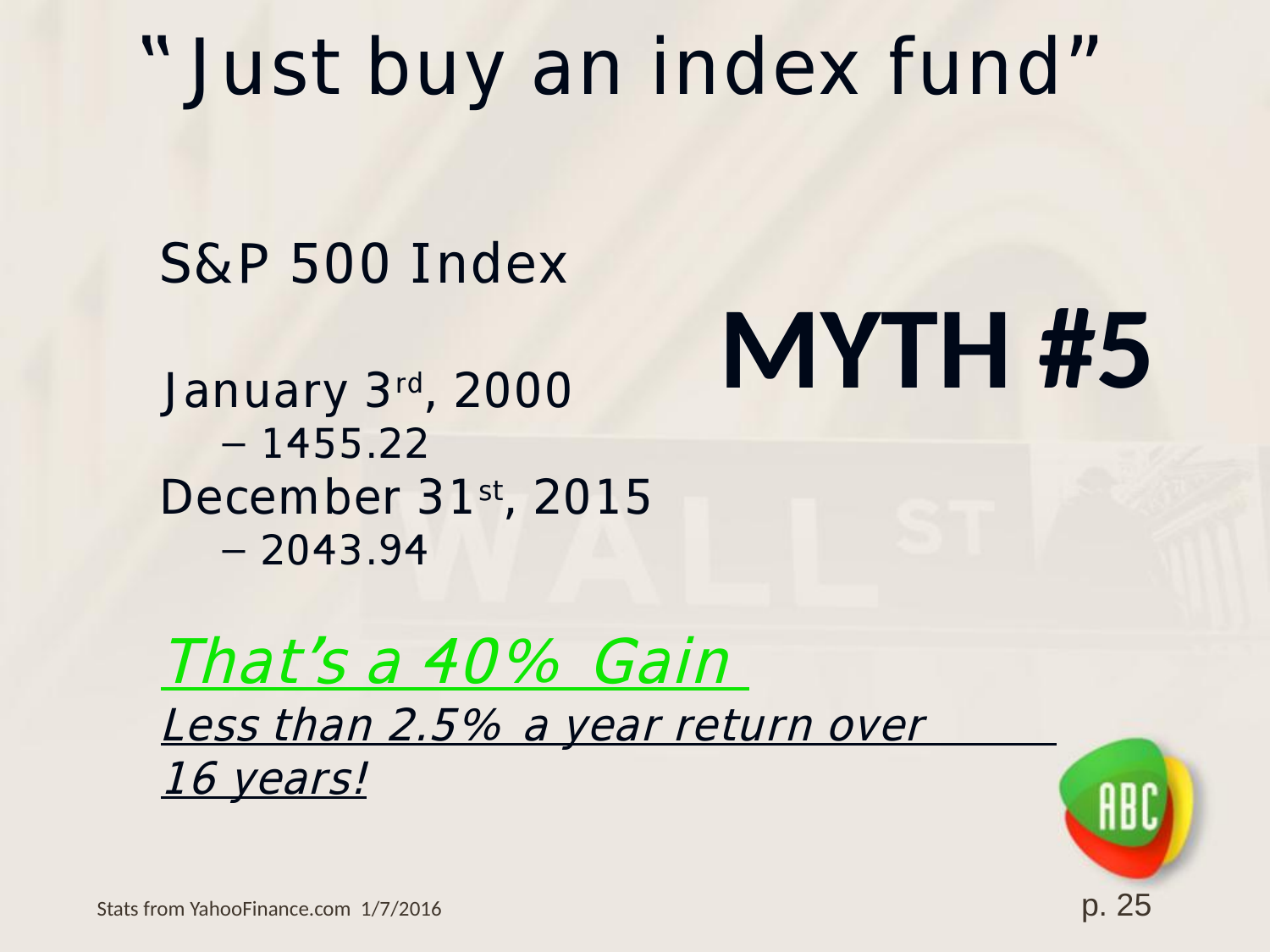

# “Just buy an index fund”
S&P 500 Index

January 3rd, 2000
1455.22
December 31st, 2015
2043.94

That’s a 40% Gain
Less than 2.5% a year return over           16 years!

Myth #5
p. 25
Stats from YahooFinance.com  1/7/2016